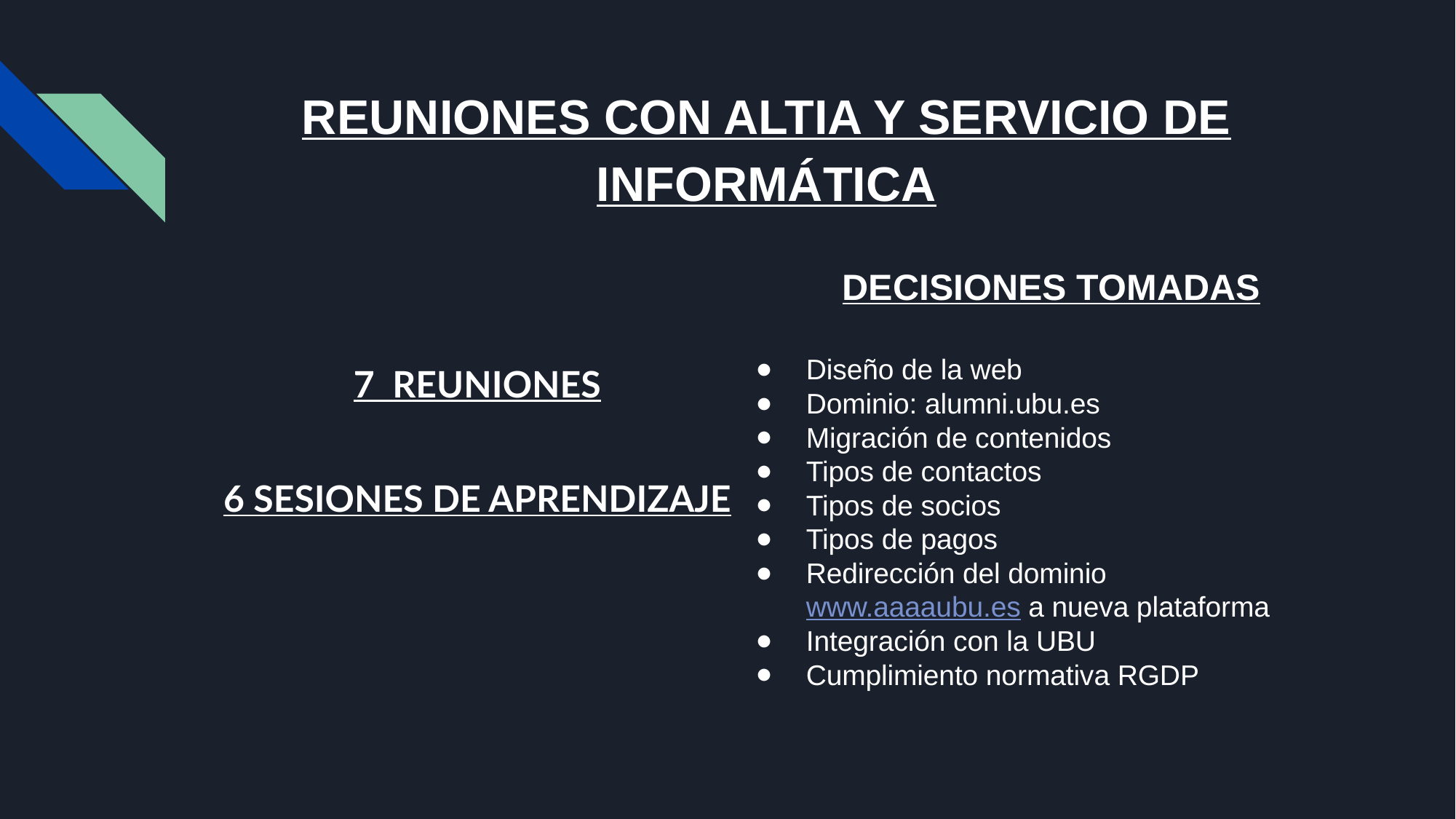

# REUNIONES CON ALTIA Y SERVICIO DE INFORMÁTICA

7  REUNIONES
6 SESIONES DE APRENDIZAJE
   	DECISIONES TOMADAS

Diseño de la web
Dominio: alumni.ubu.es
Migración de contenidos
Tipos de contactos
Tipos de socios
Tipos de pagos
Redirección del dominio www.aaaaubu.es a nueva plataforma
Integración con la UBU
Cumplimiento normativa RGDP